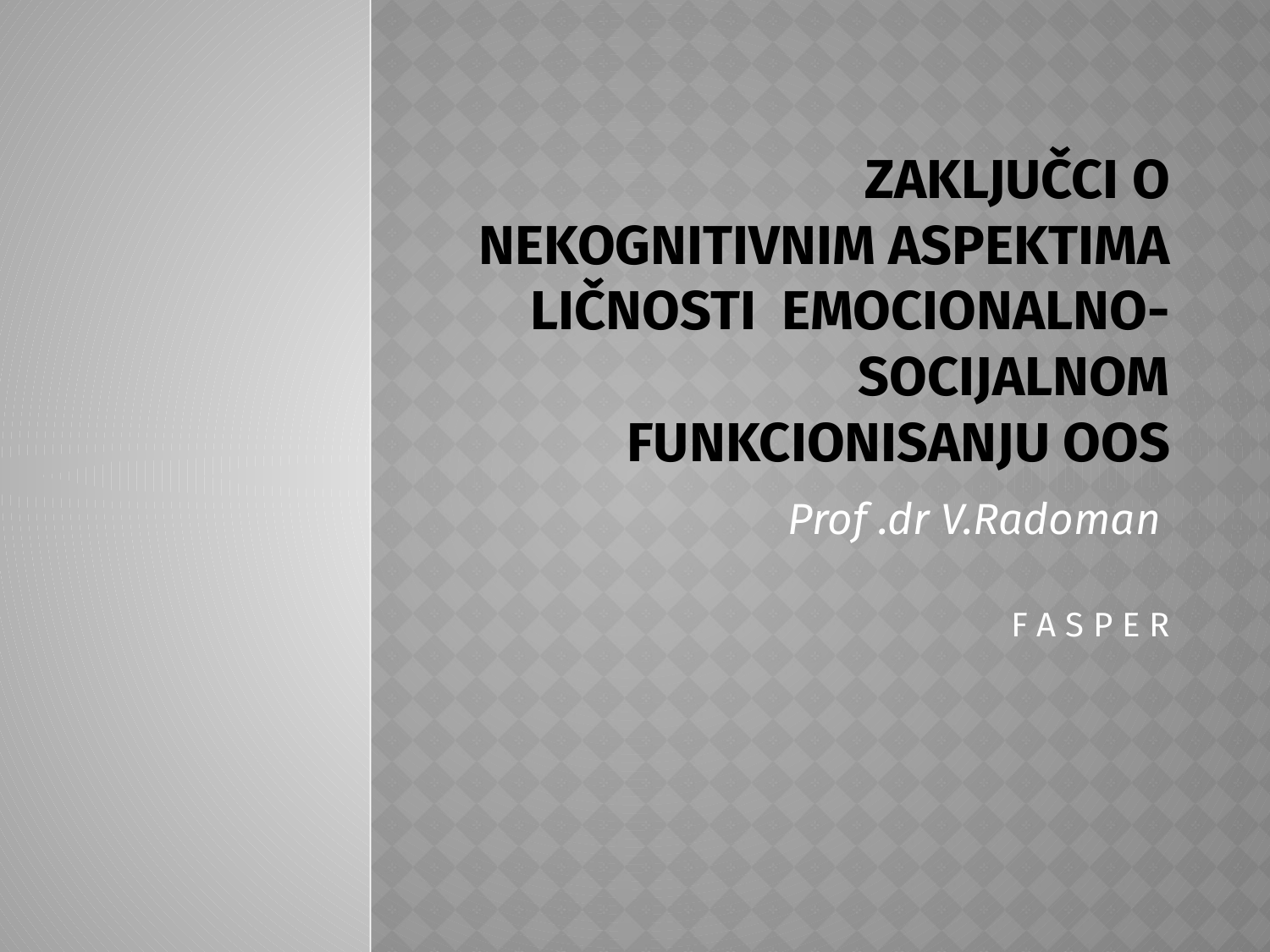

# Zaključci o nekognitivnim aspektima ličnosti  emocionalno- socijalnom funkcionisanju OOS
Prof .dr V.Radoman

F A S P E R